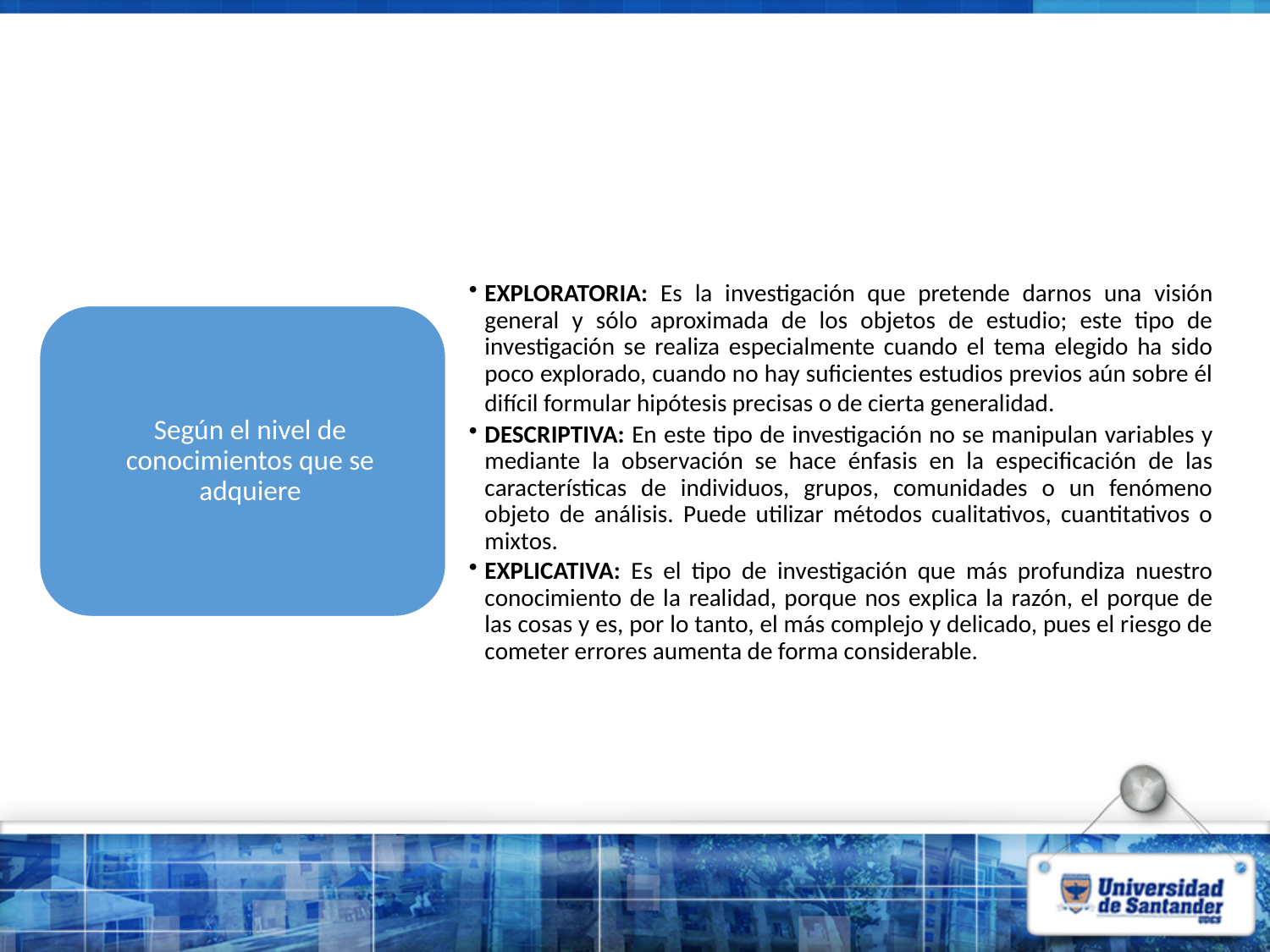

Según el nivel de conocimientos que se adquiere
EXPLORATORIA: Es la investigación que pretende darnos una visión general y sólo aproximada de los objetos de estudio; este tipo de investigación se realiza especialmente cuando el tema elegido ha sido poco explorado, cuando no hay suficientes estudios previos aún sobre él difícil formular hipótesis precisas o de cierta generalidad.
DESCRIPTIVA: En este tipo de investigación no se manipulan variables y mediante la observación se hace énfasis en la especificación de las características de individuos, grupos, comunidades o un fenómeno objeto de análisis. Puede utilizar métodos cualitativos, cuantitativos o mixtos.
EXPLICATIVA: Es el tipo de investigación que más profundiza nuestro conocimiento de la realidad, porque nos explica la razón, el porque de las cosas y es, por lo tanto, el más complejo y delicado, pues el riesgo de cometer errores aumenta de forma considerable.